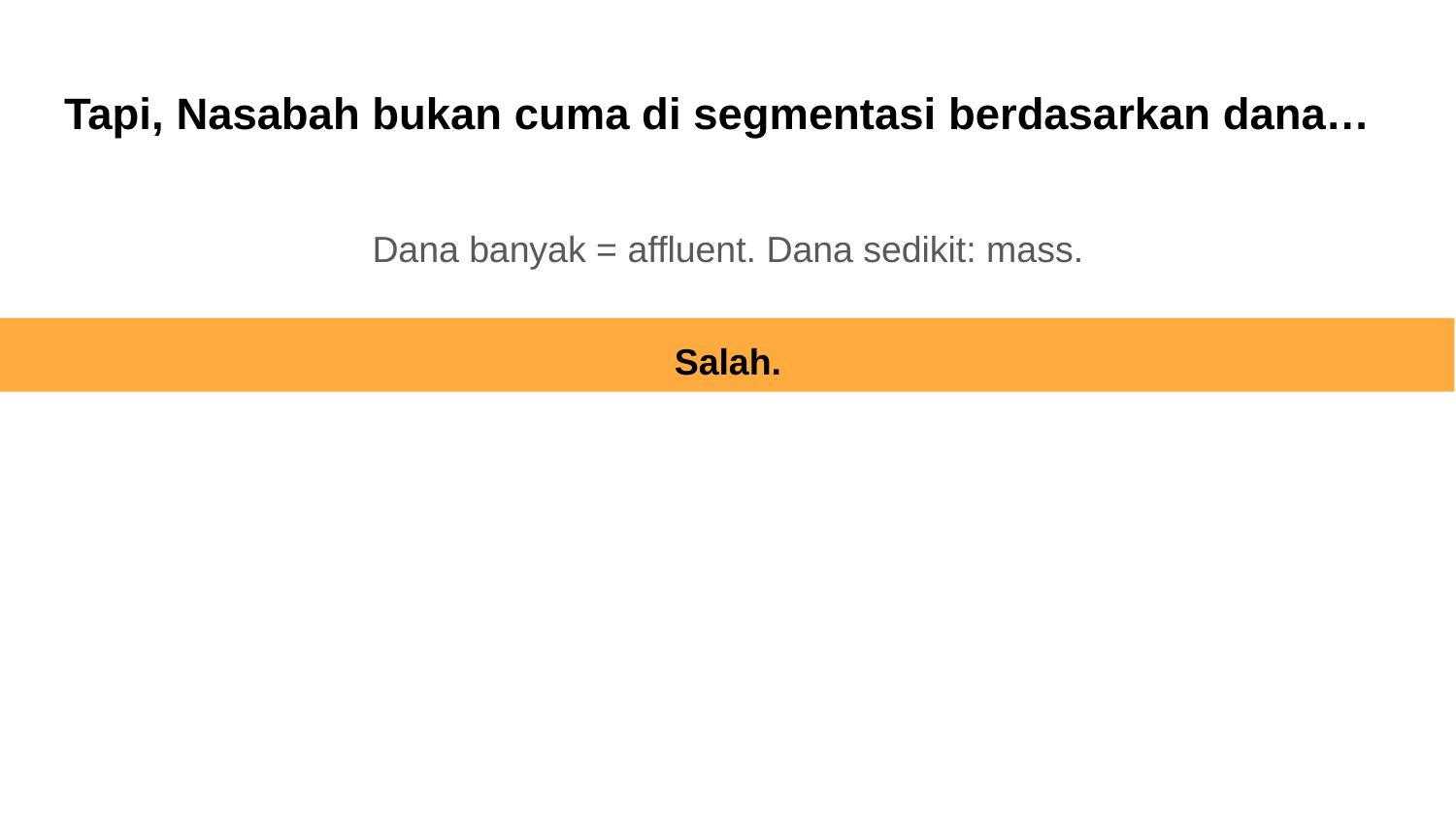

# Tapi, Nasabah bukan cuma di segmentasi berdasarkan dana…
Dana banyak = affluent. Dana sedikit: mass.
Salah.